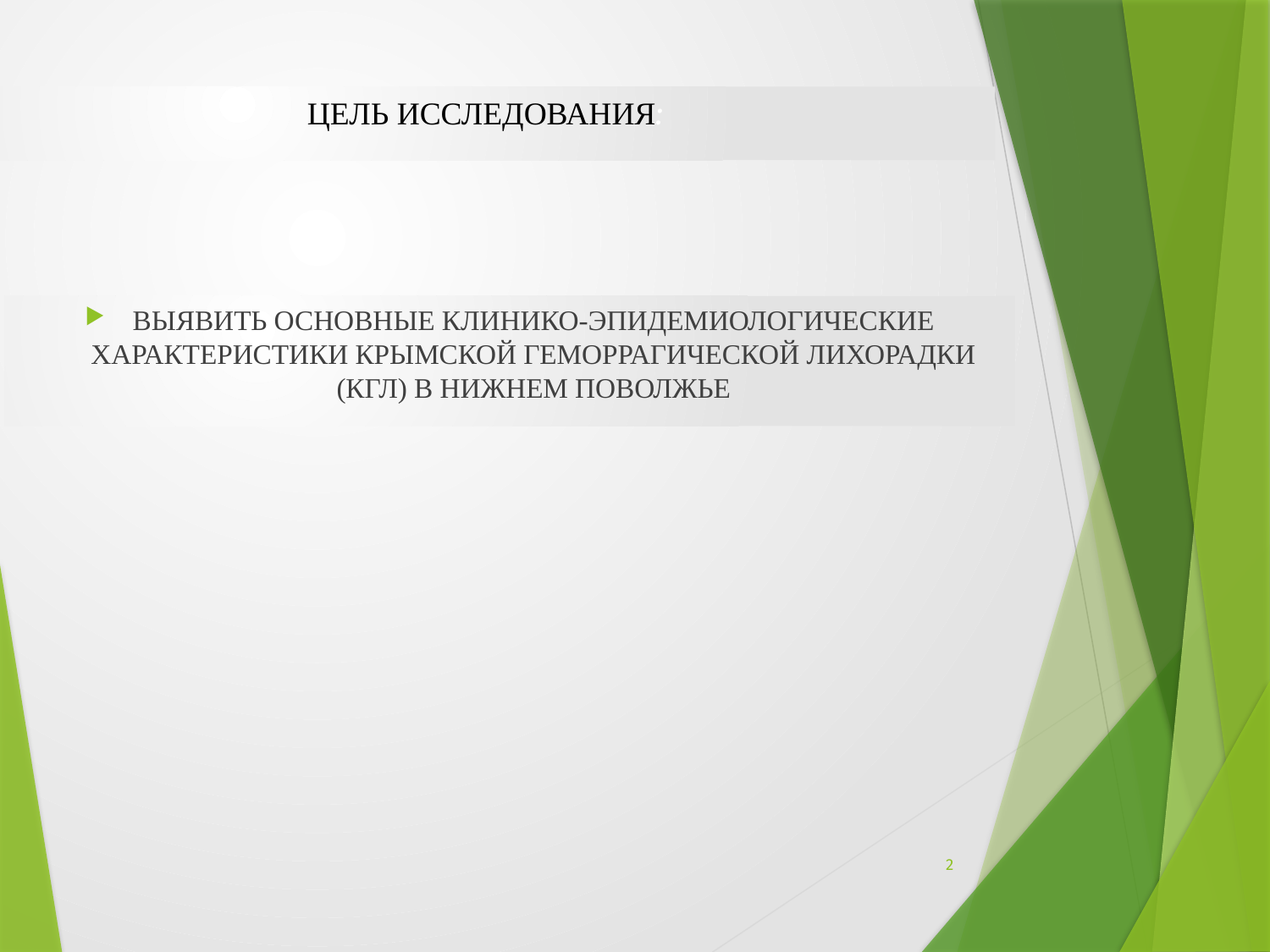

# ЦЕЛЬ ИССЛЕДОВАНИЯ:
ВЫЯВИТЬ ОСНОВНЫЕ КЛИНИКО-ЭПИДЕМИОЛОГИЧЕСКИЕ ХАРАКТЕРИСТИКИ КРЫМСКОЙ ГЕМОРРАГИЧЕСКОЙ ЛИХОРАДКИ (КГЛ) В НИЖНЕМ ПОВОЛЖЬЕ
2